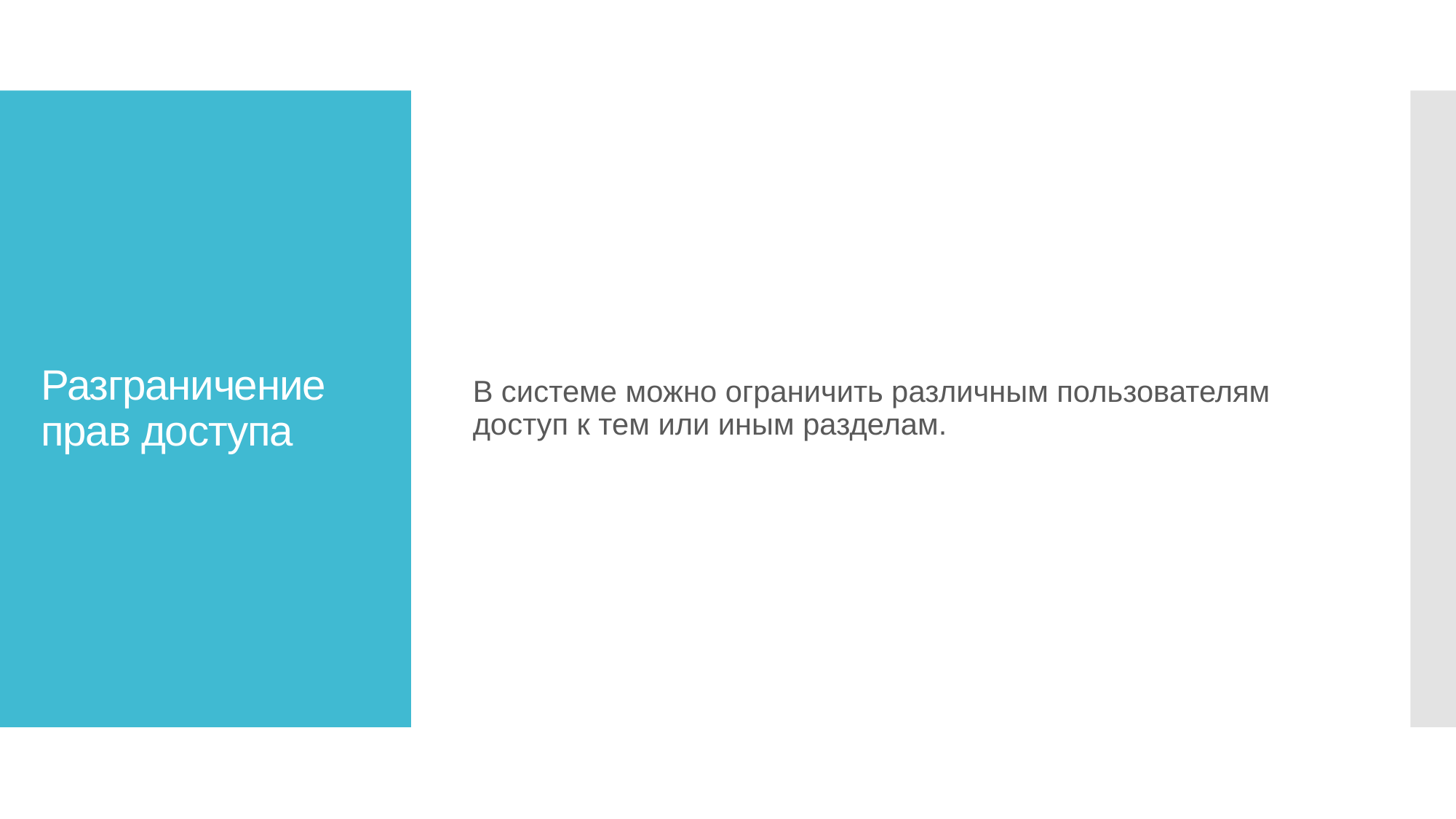

В системе можно ограничить различным пользователям доступ к тем или иным разделам.
# Разграничение прав доступа